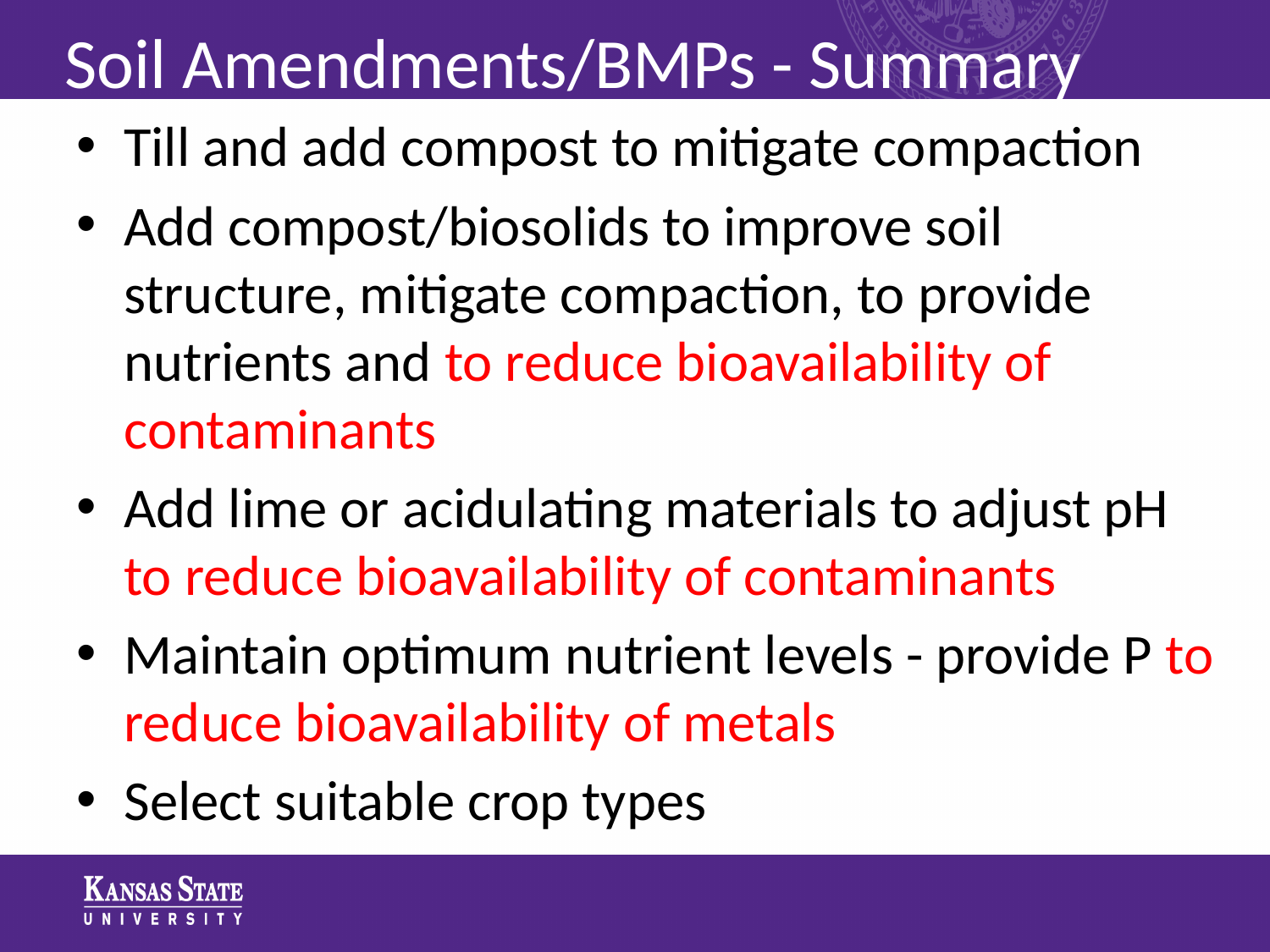

# Soil Amendments/BMPs - Summary
Till and add compost to mitigate compaction
Add compost/biosolids to improve soil structure, mitigate compaction, to provide nutrients and to reduce bioavailability of contaminants
Add lime or acidulating materials to adjust pH to reduce bioavailability of contaminants
Maintain optimum nutrient levels - provide P to reduce bioavailability of metals
Select suitable crop types